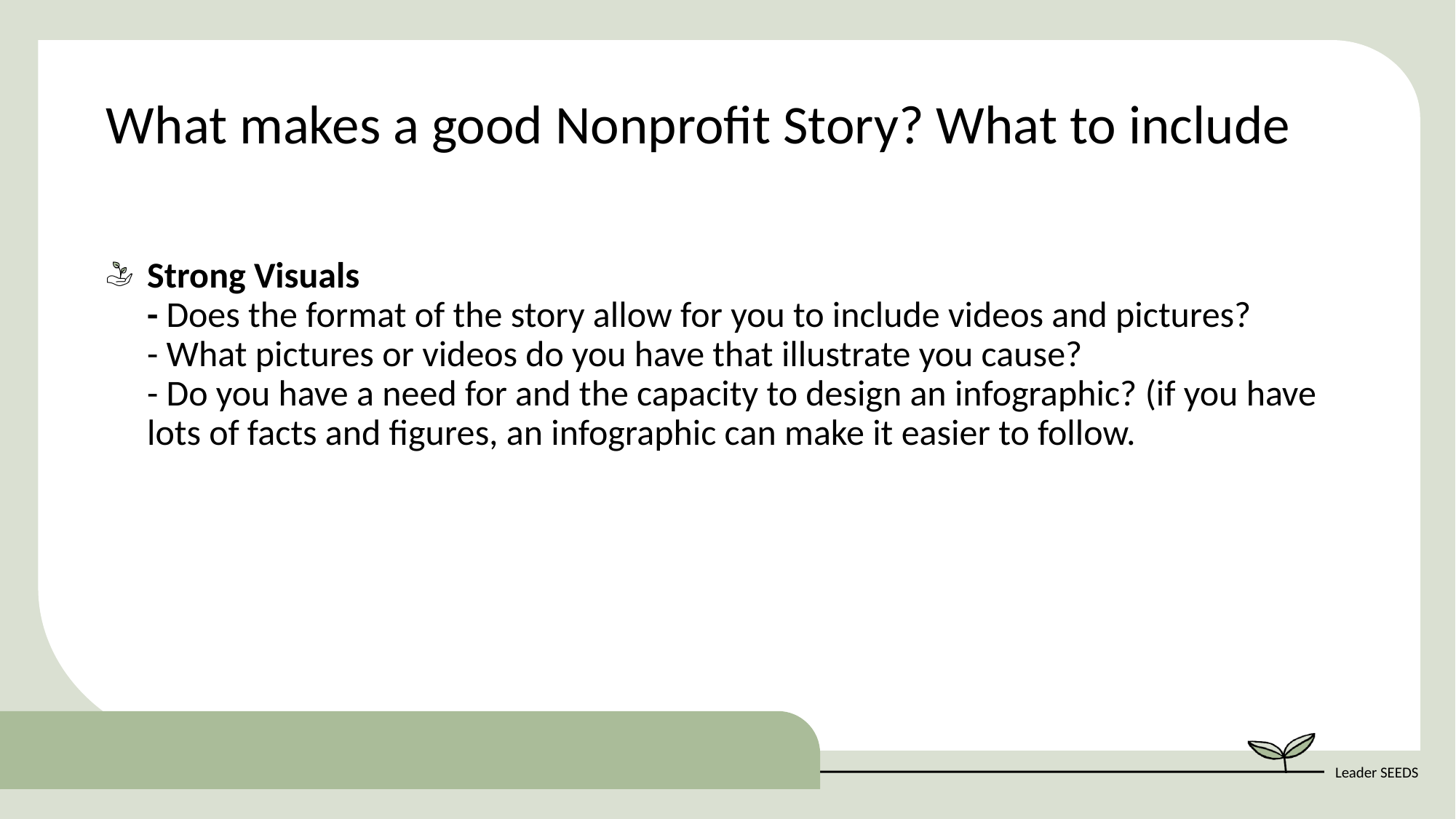

What makes a good Nonprofit Story? What to include
Strong Visuals
- Does the format of the story allow for you to include videos and pictures?
- What pictures or videos do you have that illustrate you cause?
- Do you have a need for and the capacity to design an infographic? (if you have lots of facts and figures, an infographic can make it easier to follow.